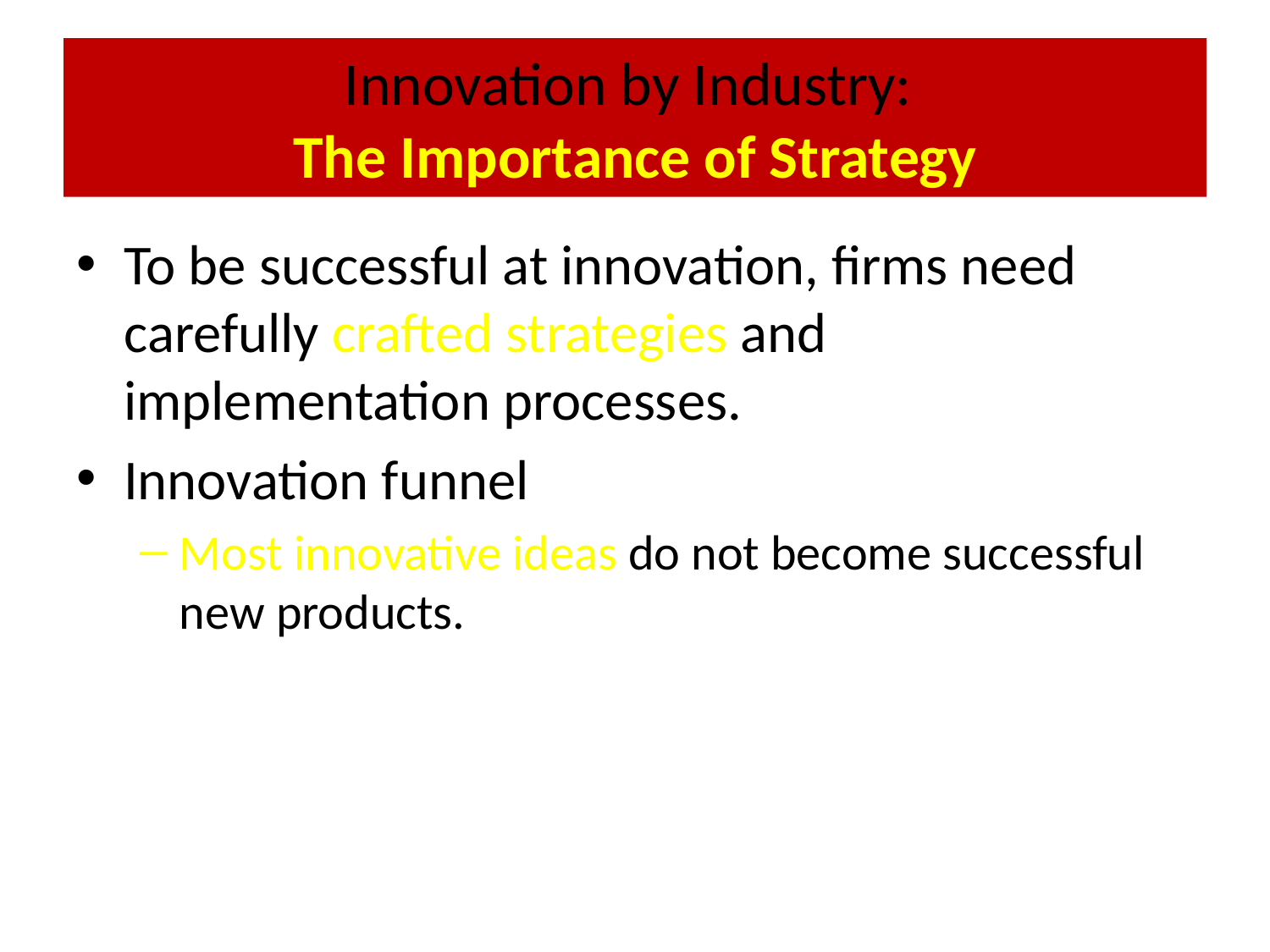

# Innovation by Industry: The Importance of Strategy
To be successful at innovation, firms need carefully crafted strategies and implementation processes.
Innovation funnel
Most innovative ideas do not become successful new products.